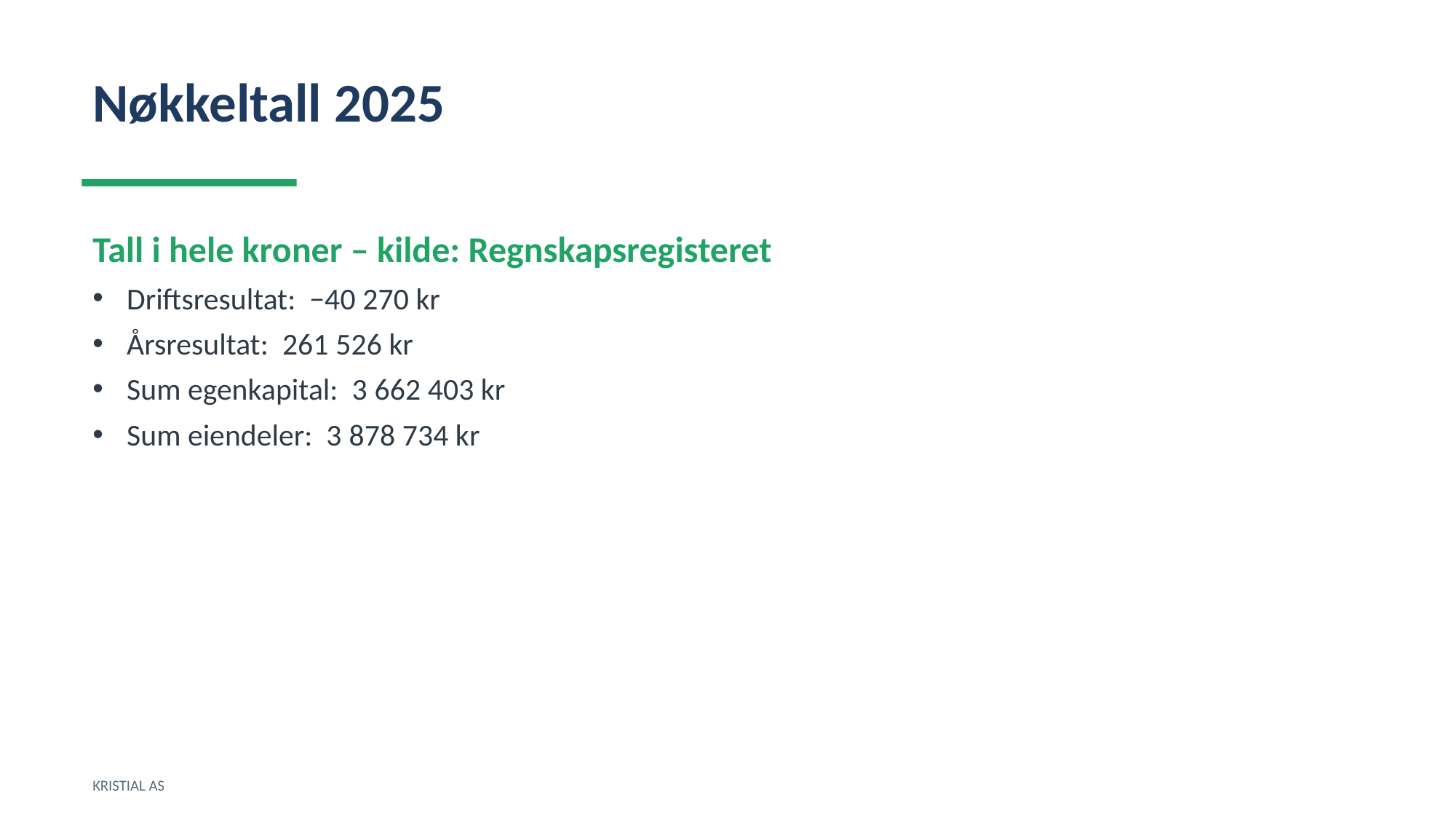

Nøkkeltall 2025

Tall i hele kroner – kilde: Regnskapsregisteret
Driftsresultat:  −40 270 kr
Årsresultat:  261 526 kr
Sum egenkapital:  3 662 403 kr
Sum eiendeler:  3 878 734 kr
KRISTIAL AS